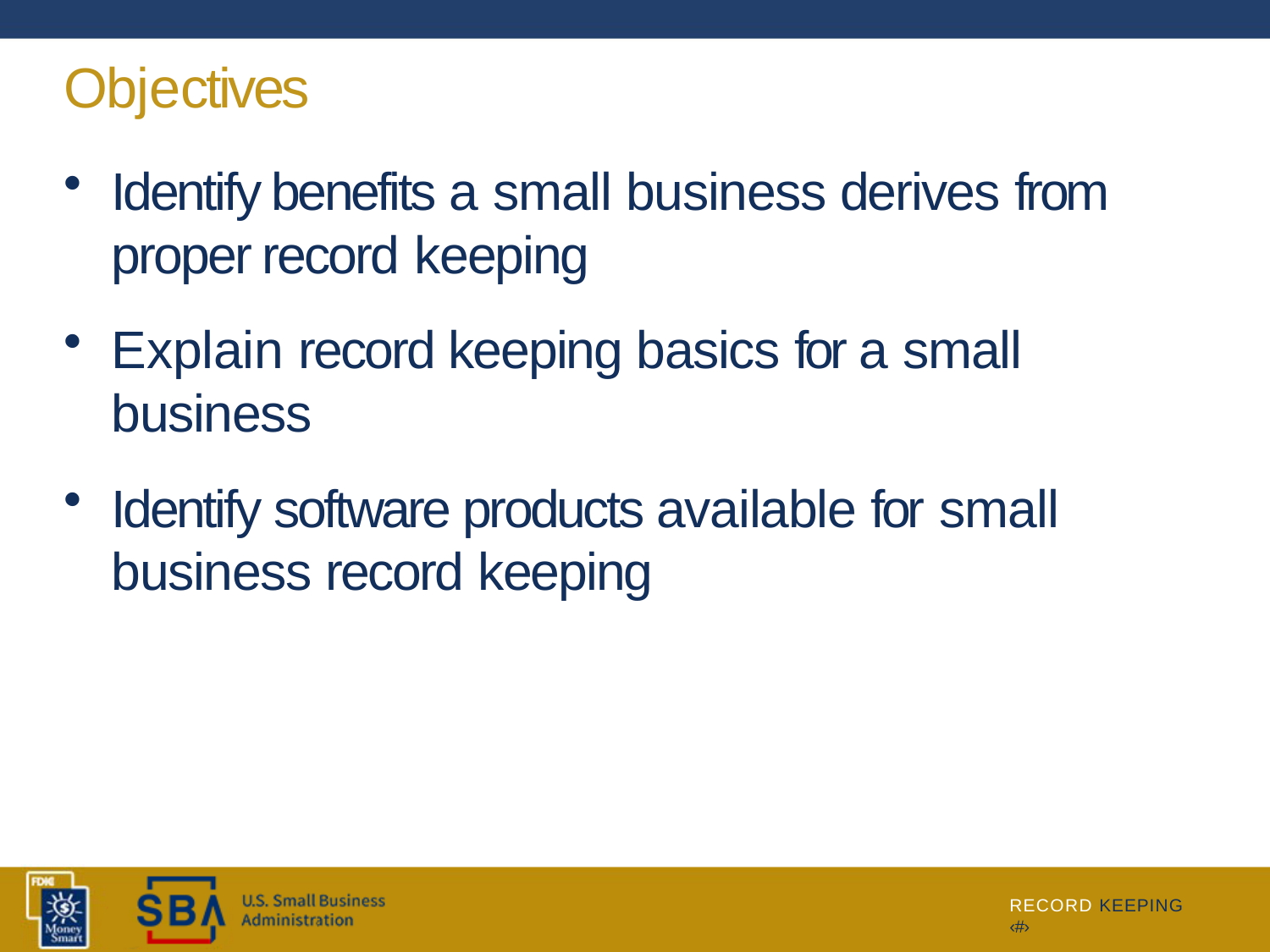

# Objectives
Identify benefits a small business derives from  proper record keeping
Explain record keeping basics for a small  business
Identify software products available for small  business record keeping
RECORD KEEPING ‹#›